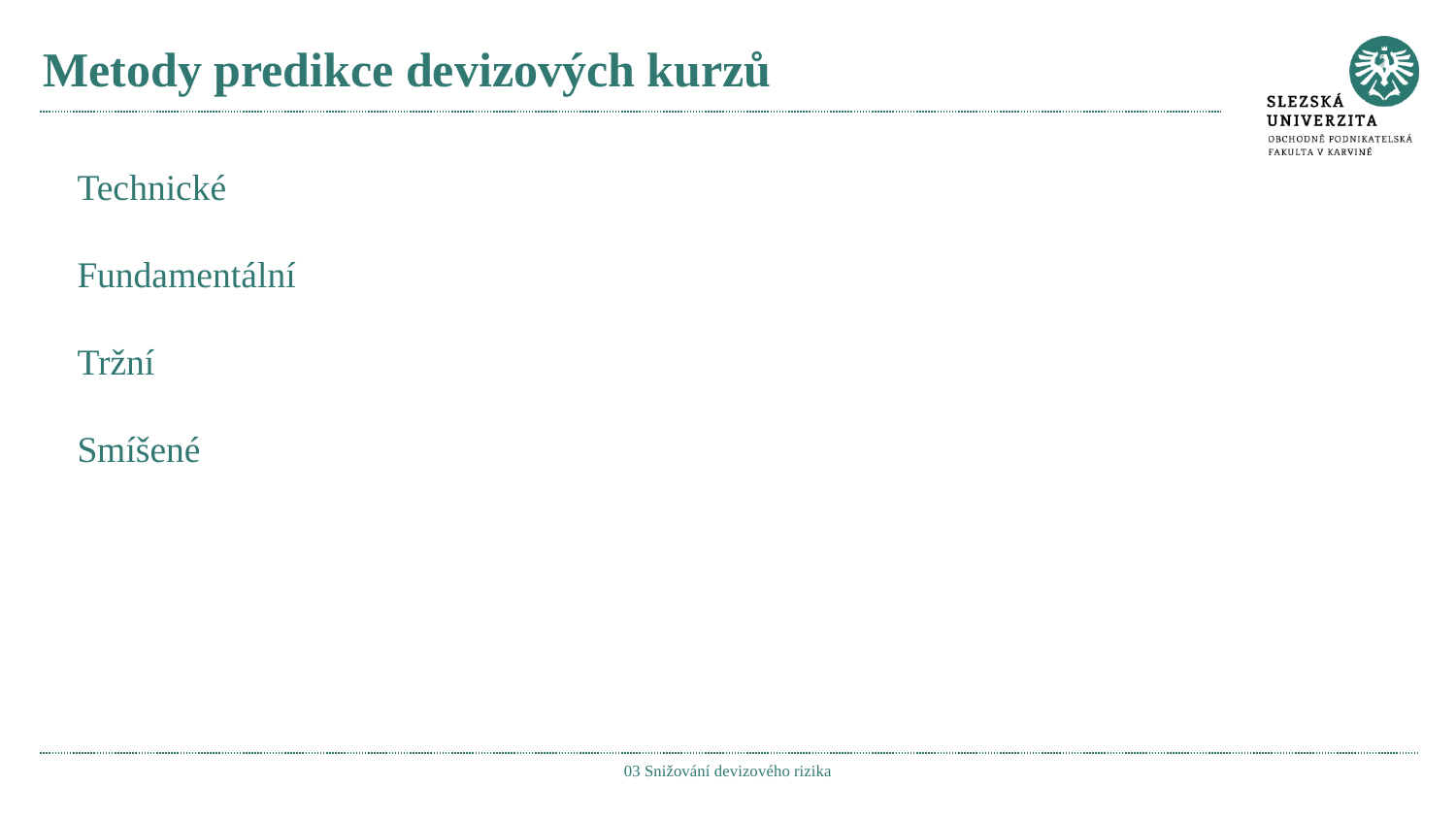

# Metody predikce devizových kurzů
Technické

Fundamentální

Tržní

Smíšené

03 Snižování devizového rizika